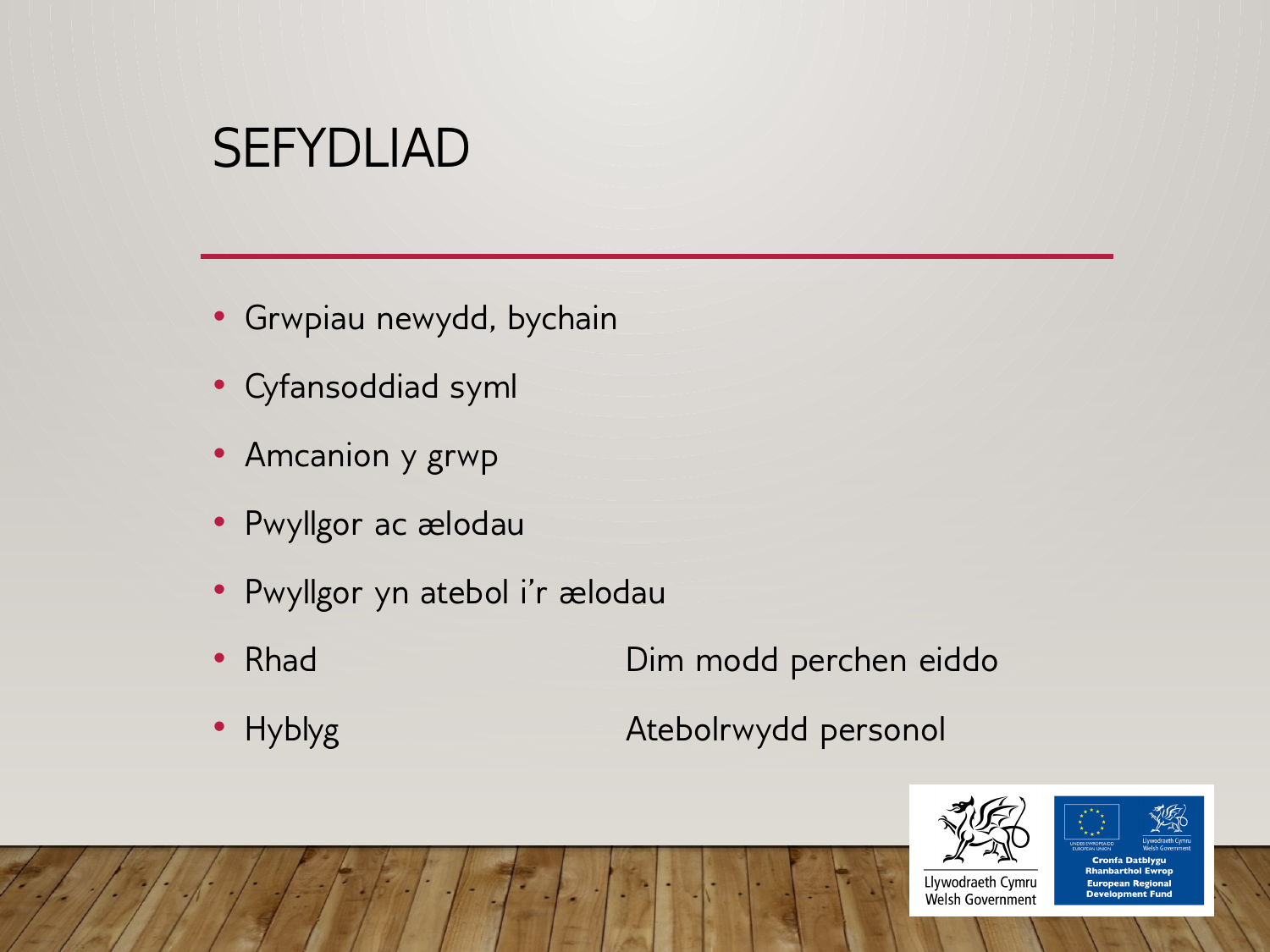

# SEFYDLIAD
Grwpiau newydd, bychain
Cyfansoddiad syml
Amcanion y grwp
Pwyllgor ac aelodau
Pwyllgor yn atebol i’r aelodau
Rhad			Dim modd perchen eiddo
Hyblyg			Atebolrwydd personol